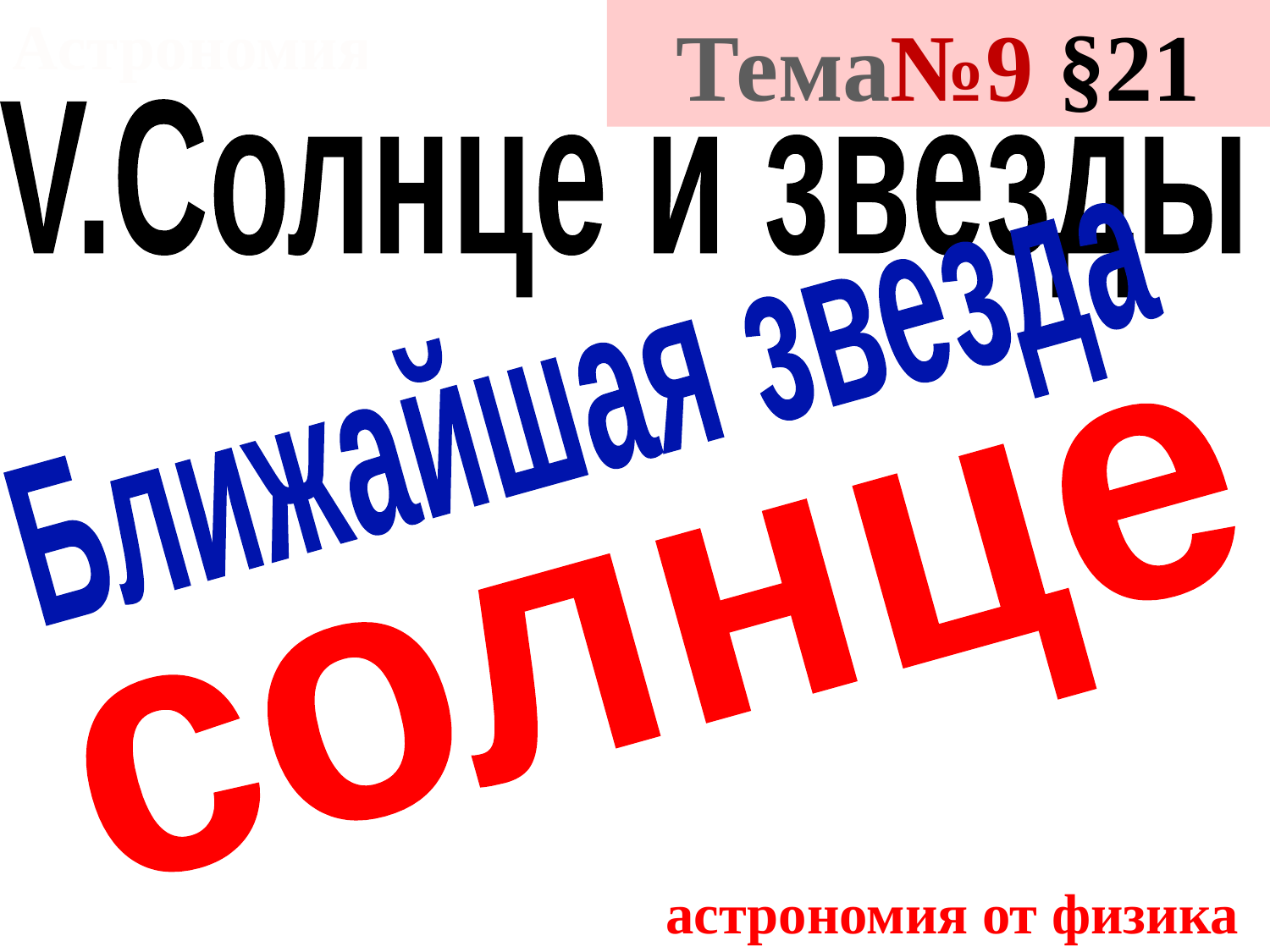

Астрономия
Тема№9 §21
V.Солнце и звёзды
Ближайшая звезда
солнце
астрономия от физика